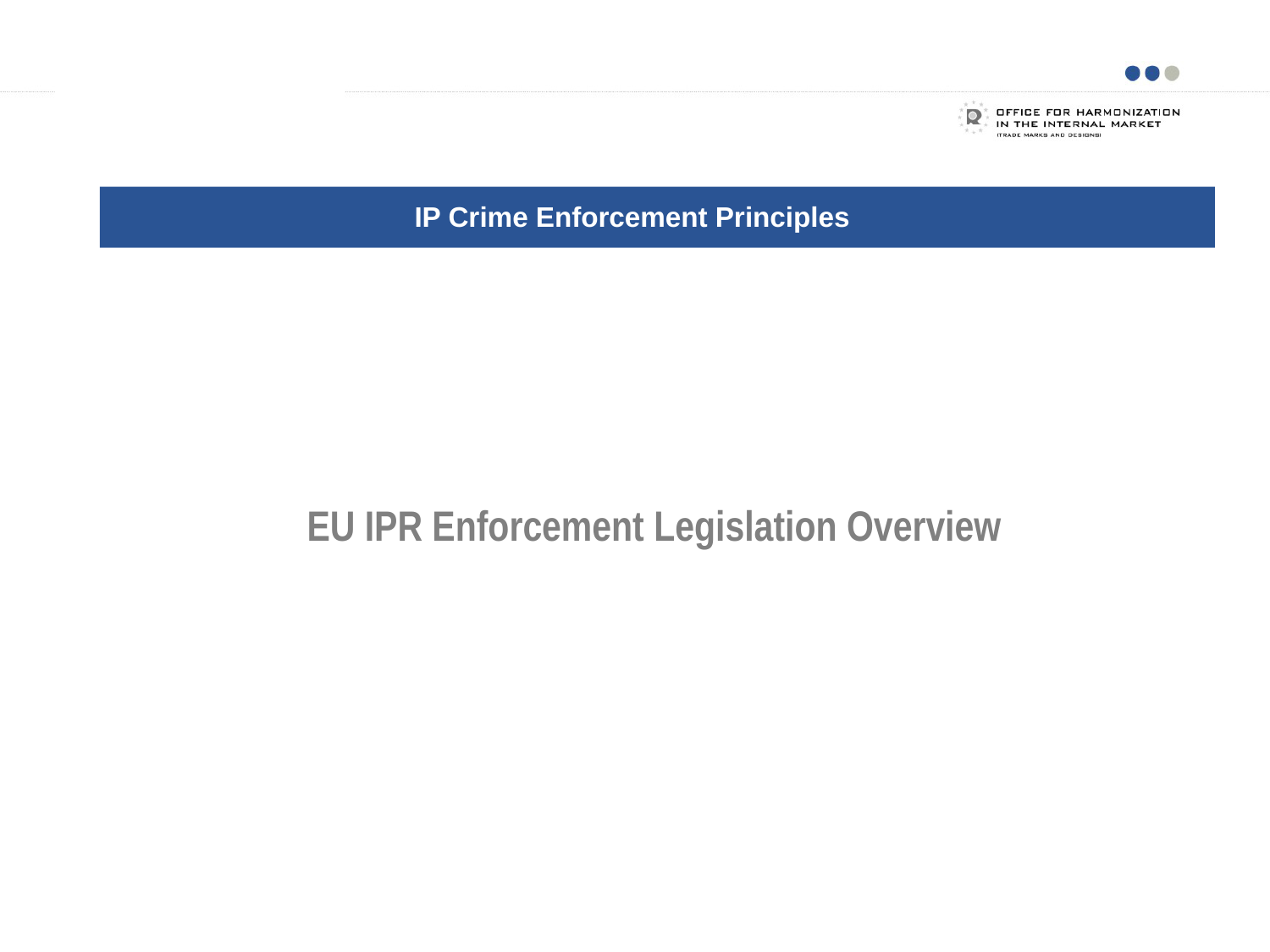

Examples of business models

IP Crime Enforcement Principles
# EU IPR Enforcement Legislation Overview